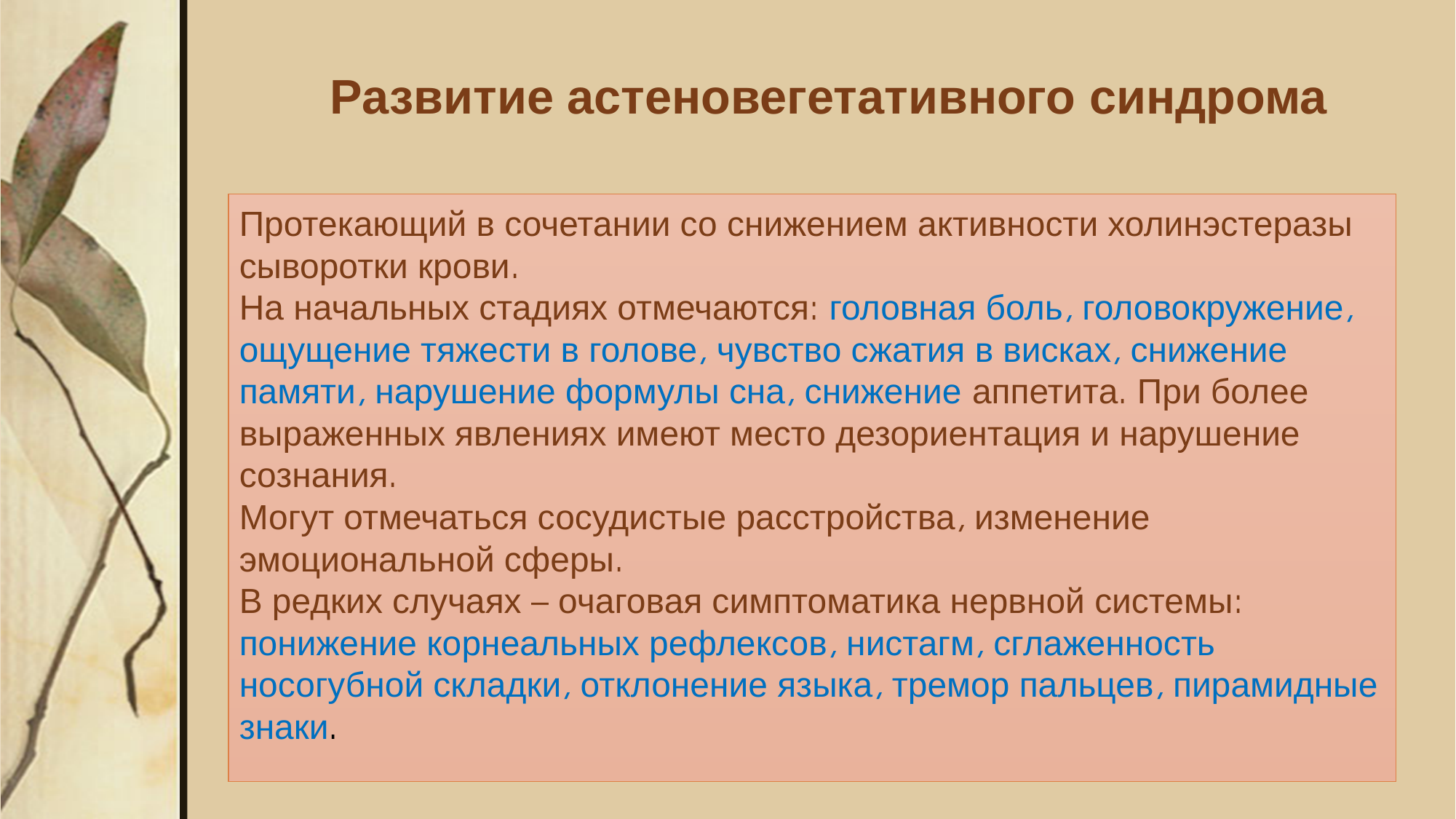

Развитие астеновегетативного синдрома
# Протекающий в сочетании со снижением активности холинэстеразы сыворотки крови. На начальных стадиях отмечаются: головная боль, головокружение, ощущение тяжести в голове, чувство сжатия в висках, снижение памяти, нарушение формулы сна, снижение аппетита. При более выраженных явлениях имеют место дезориентация и нарушение сознания. Могут отмечаться сосудистые расстройства, изменение эмоциональной сферы. В редких случаях – очаговая симптоматика нервной системы: понижение корнеальных рефлексов, нистагм, сглаженность носогубной складки, отклонение языка, тремор пальцев, пирамидные знаки.